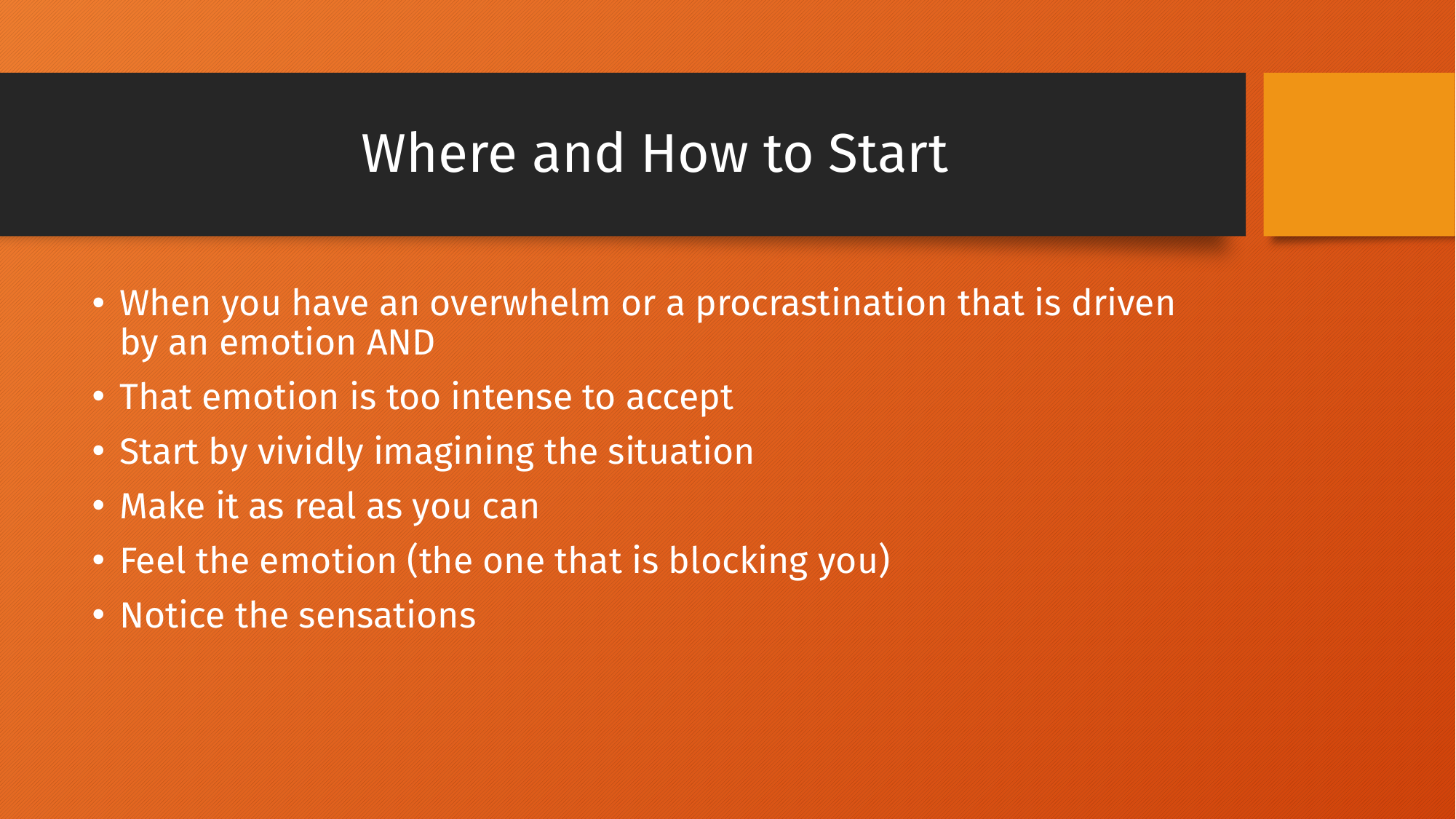

# Where and How to Start
When you have an overwhelm or a procrastination that is driven by an emotion AND
That emotion is too intense to accept
Start by vividly imagining the situation
Make it as real as you can
Feel the emotion (the one that is blocking you)
Notice the sensations